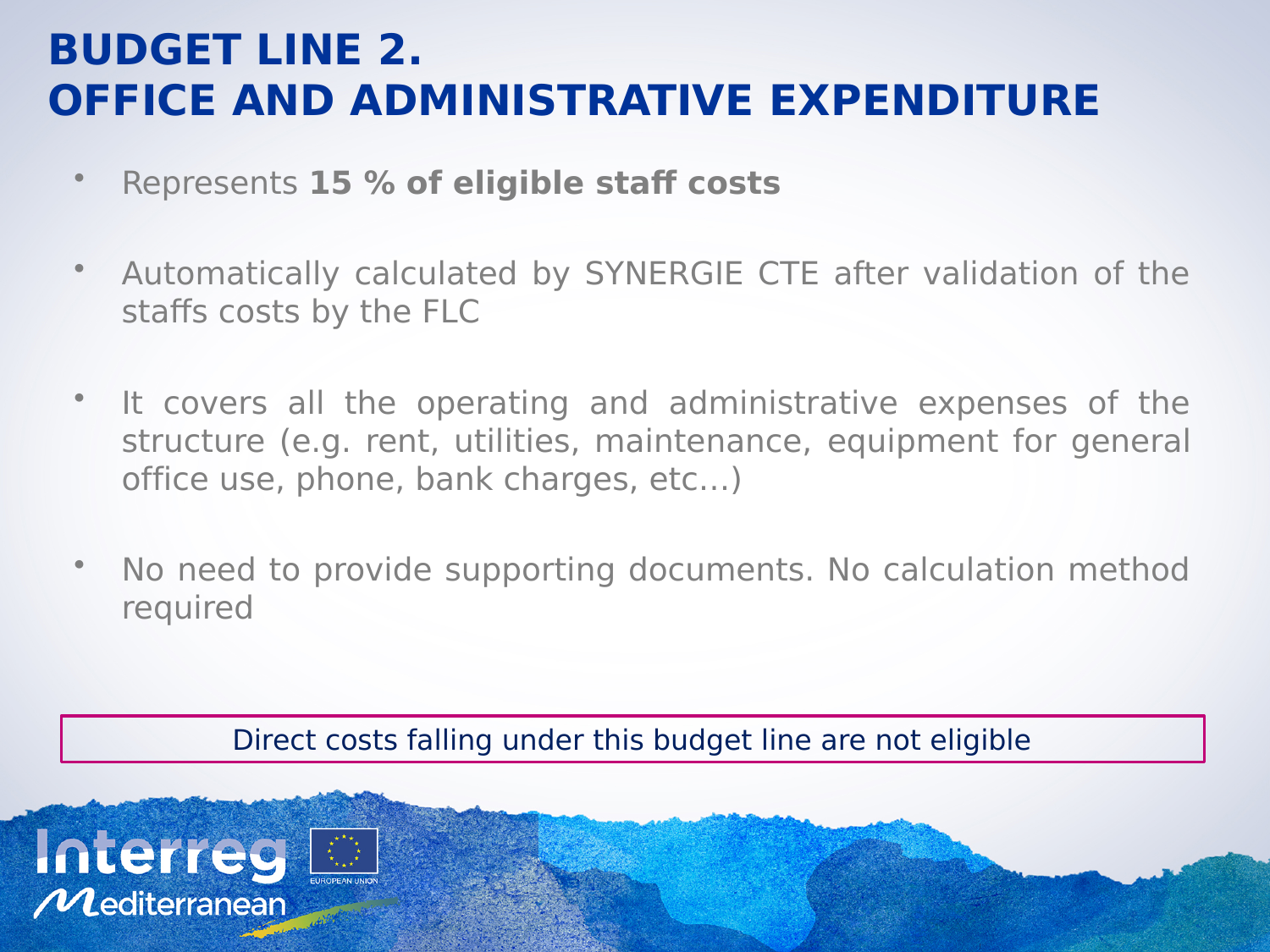

# Budget Line 2. Office and administrative expenditure
Represents 15 % of eligible staff costs
Automatically calculated by SYNERGIE CTE after validation of the staffs costs by the FLC
It covers all the operating and administrative expenses of the structure (e.g. rent, utilities, maintenance, equipment for general office use, phone, bank charges, etc…)
No need to provide supporting documents. No calculation method required
Direct costs falling under this budget line are not eligible